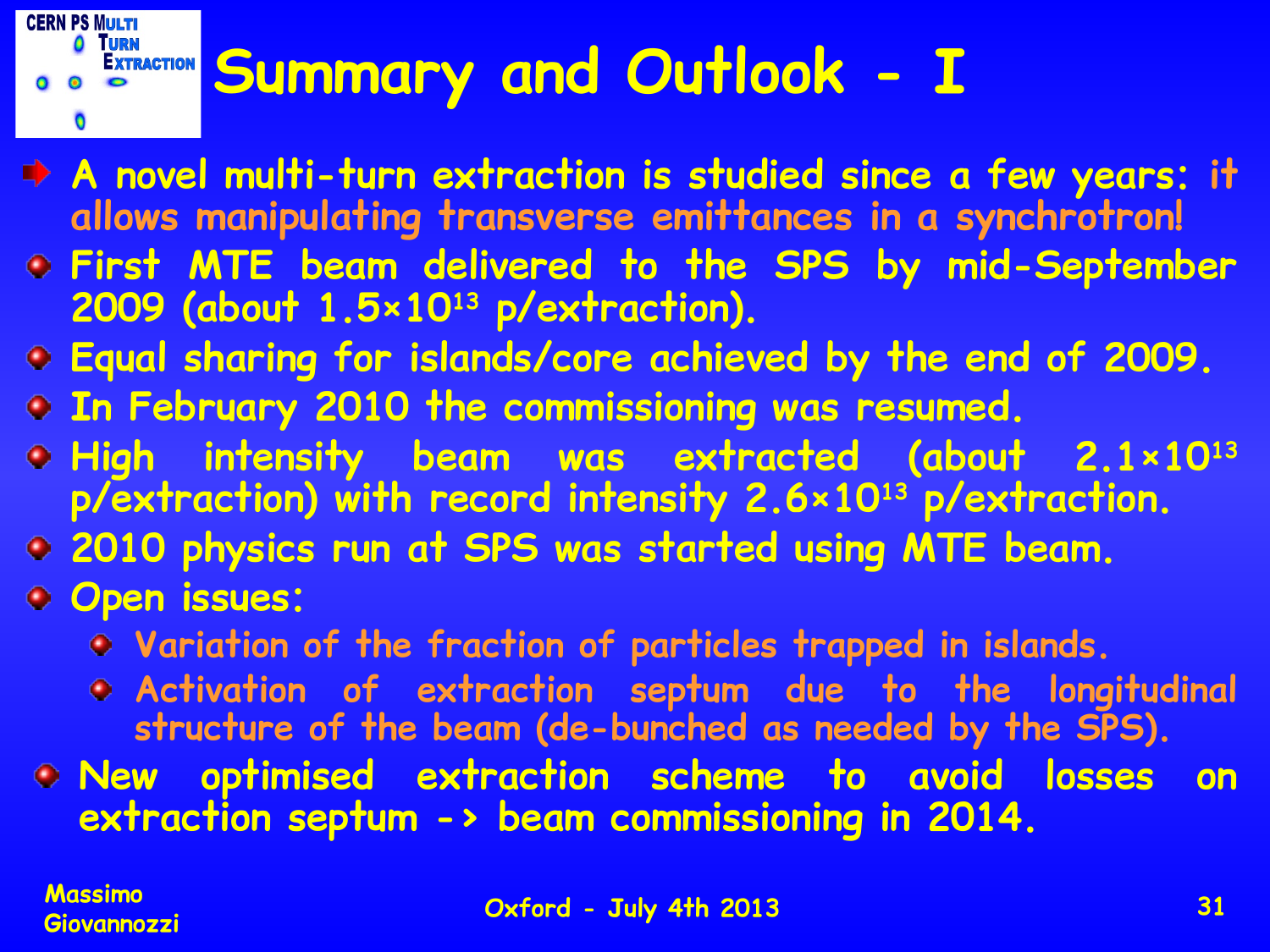

# Summary and Outlook - I
A novel multi-turn extraction is studied since a few years: it allows manipulating transverse emittances in a synchrotron!
First MTE beam delivered to the SPS by mid-September 2009 (about 1.5×1013 p/extraction).
Equal sharing for islands/core achieved by the end of 2009.
In February 2010 the commissioning was resumed.
High intensity beam was extracted (about 2.1×1013 p/extraction) with record intensity 2.6×1013 p/extraction.
2010 physics run at SPS was started using MTE beam.
Open issues:
Variation of the fraction of particles trapped in islands.
Activation of extraction septum due to the longitudinal structure of the beam (de-bunched as needed by the SPS).
New optimised extraction scheme to avoid losses on extraction septum -> beam commissioning in 2014.

Massimo Giovannozzi
Oxford - July 4th 2013
31